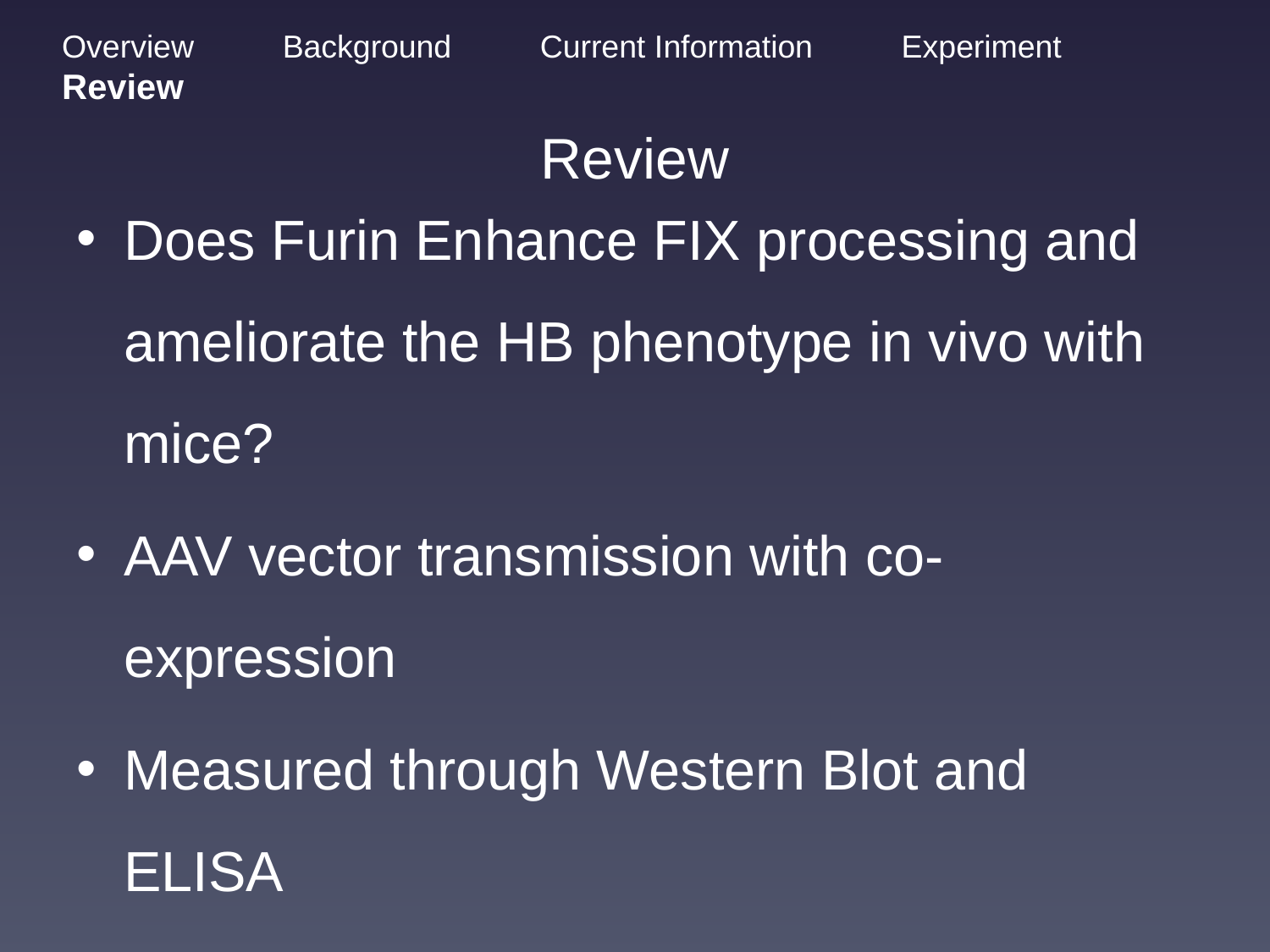

Overview          Background          Current Information          Experiment          Review
# Review
Does Furin Enhance FIX processing and ameliorate the HB phenotype in vivo with mice?
AAV vector transmission with co-expression
Measured through Western Blot and ELISA